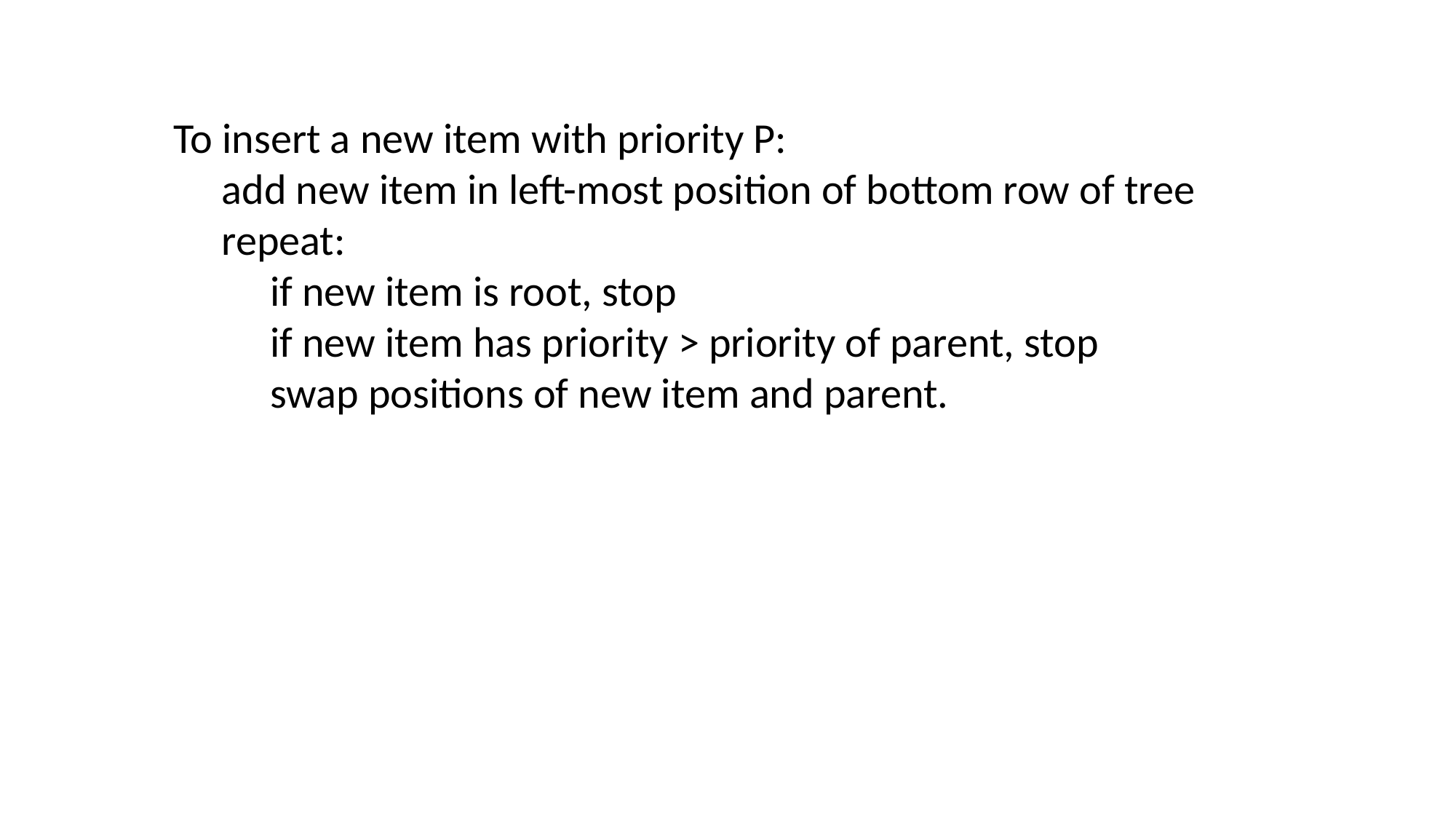

To insert a new item with priority P:
     add new item in left-most position of bottom row of tree
     repeat:
          if new item is root, stop
          if new item has priority > priority of parent, stop
          swap positions of new item and parent.